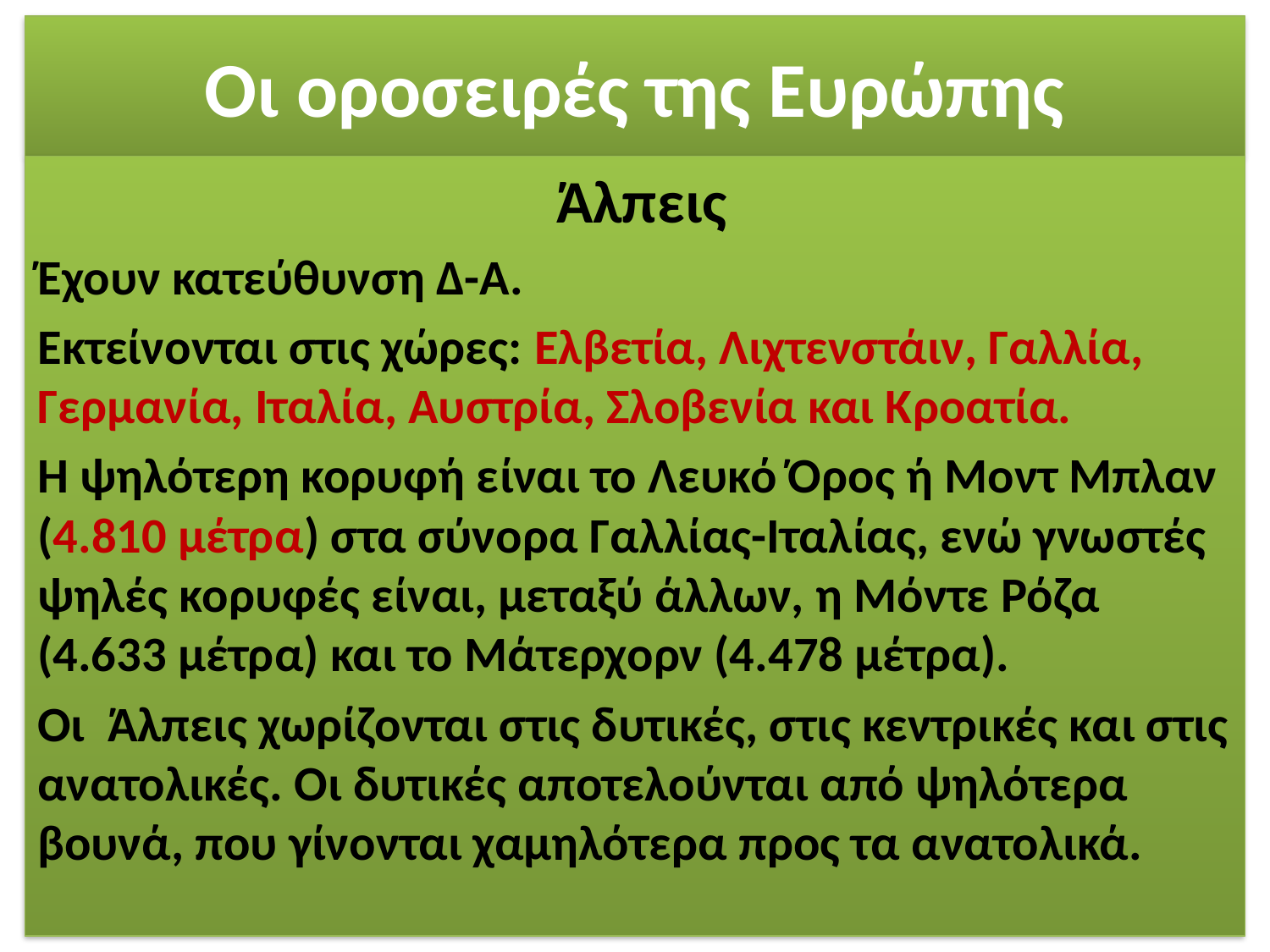

# Οι οροσειρές της Ευρώπης
 Άλπεις
Έχουν κατεύθυνση Δ-Α.
Εκτείνονται στις χώρες: Ελβετία, Λιχτενστάιν, Γαλλία, Γερμανία, Ιταλία, Αυστρία, Σλοβενία και Κροατία.
Η ψηλότερη κορυφή είναι το Λευκό Όρος ή Μοντ Μπλαν (4.810 μέτρα) στα σύνορα Γαλλίας-Ιταλίας, ενώ γνωστές ψηλές κορυφές είναι, μεταξύ άλλων, η Μόντε Ρόζα (4.633 μέτρα) και το Μάτερχορν (4.478 μέτρα).
Οι  Άλπεις χωρίζονται στις δυτικές, στις κεντρικές και στις ανατολικές. Οι δυτικές αποτελούνται από ψηλότερα βουνά, που γίνονται χαμηλότερα προς τα ανατολικά.